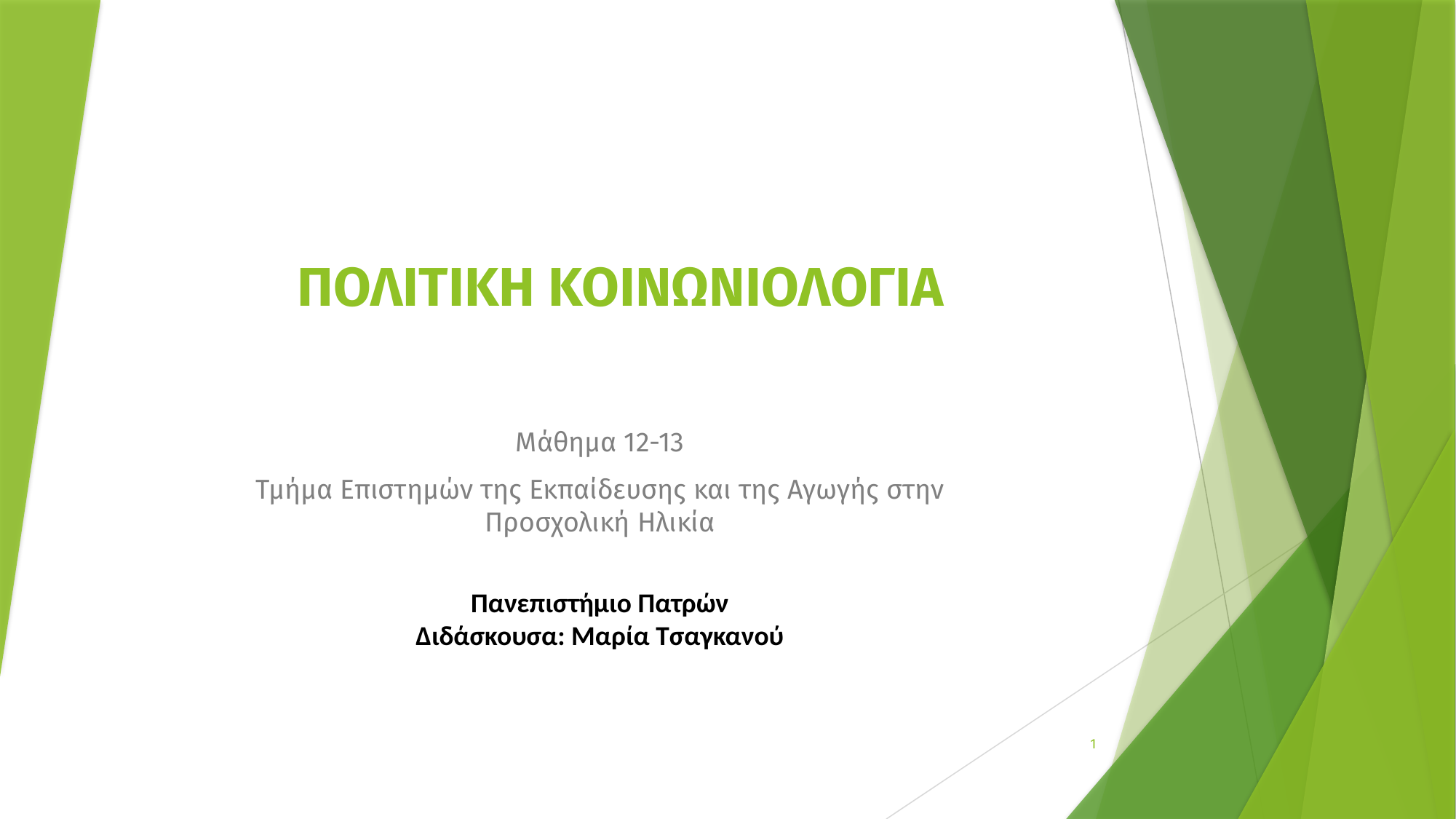

# ΠΟΛΙΤΙΚΗ ΚΟΙΝΩΝΙΟΛΟΓΙΑ
Μάθημα 12-13
Τμήμα Επιστημών της Εκπαίδευσης και της Αγωγής στην Προσχολική Ηλικία
Πανεπιστήμιο Πατρών
Διδάσκουσα: Μαρία Τσαγκανού
1